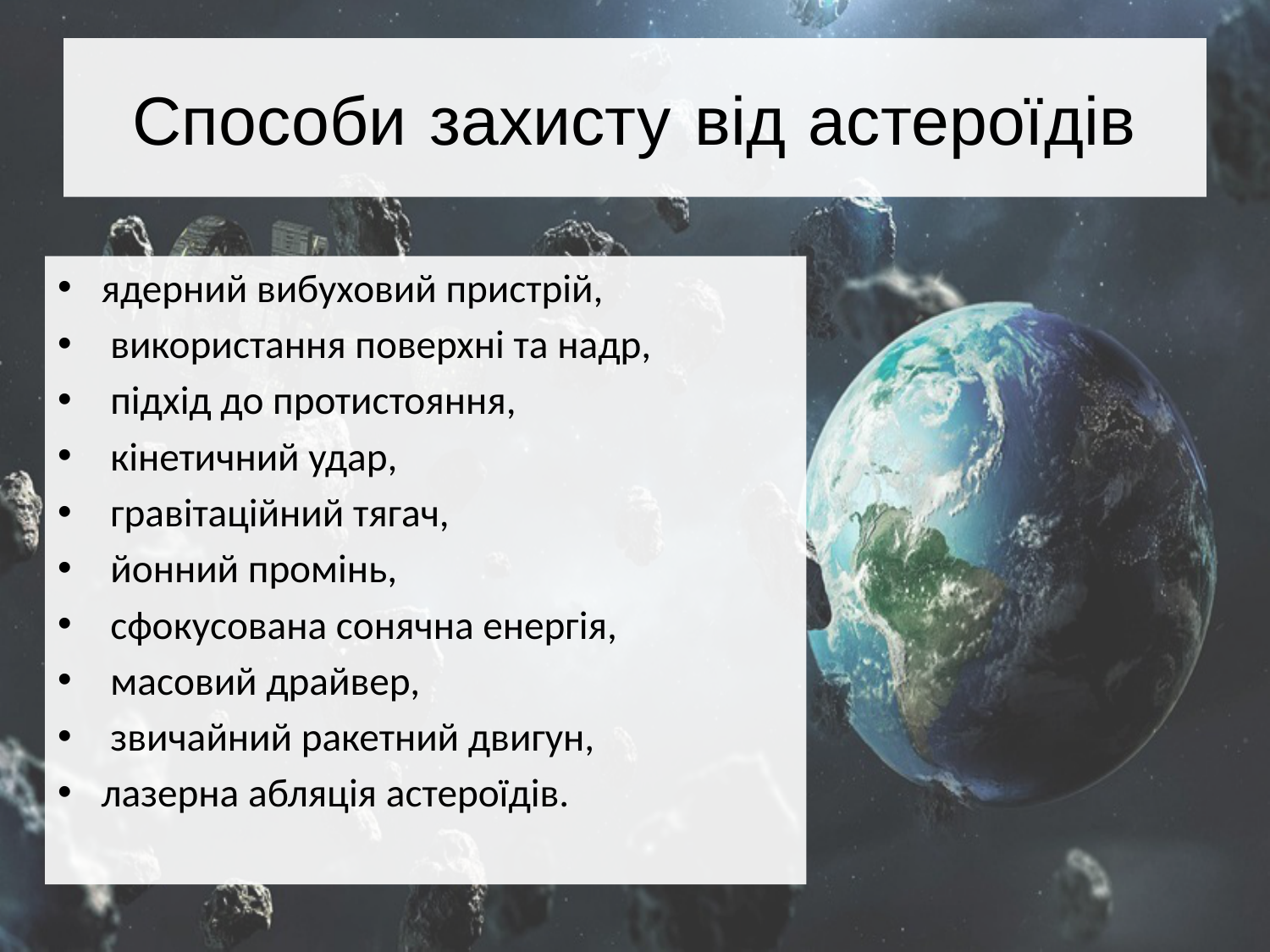

# Способи захисту від астероїдів
ядерний вибуховий пристрій,
 використання поверхні та надр,
 підхід до протистояння,
 кінетичний удар,
 гравітаційний тягач,
 йонний промінь,
 сфокусована сонячна енергія,
 масовий драйвер,
 звичайний ракетний двигун,
лазерна абляція астероїдів.